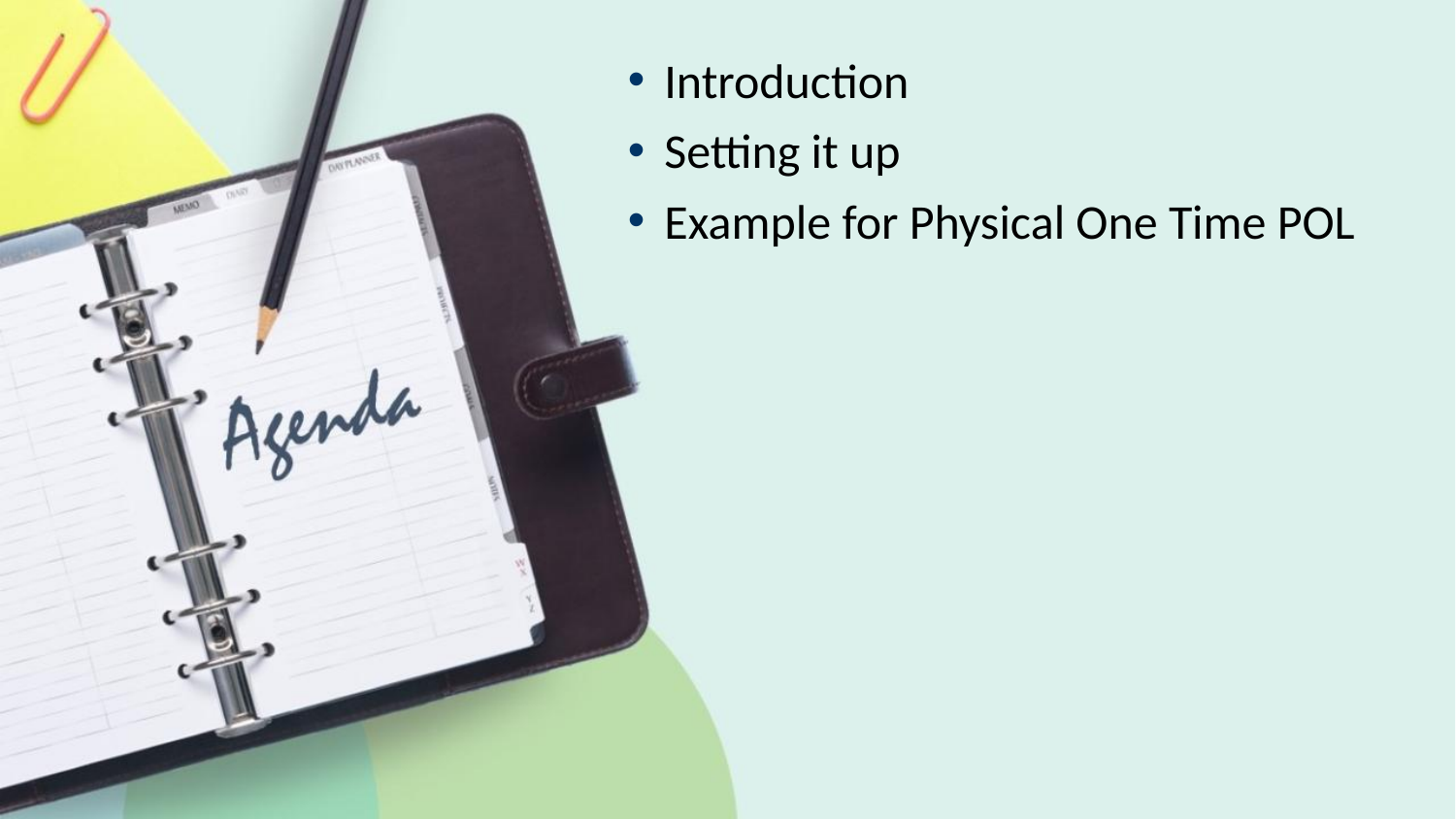

Introduction
Setting it up
Example for Physical One Time POL